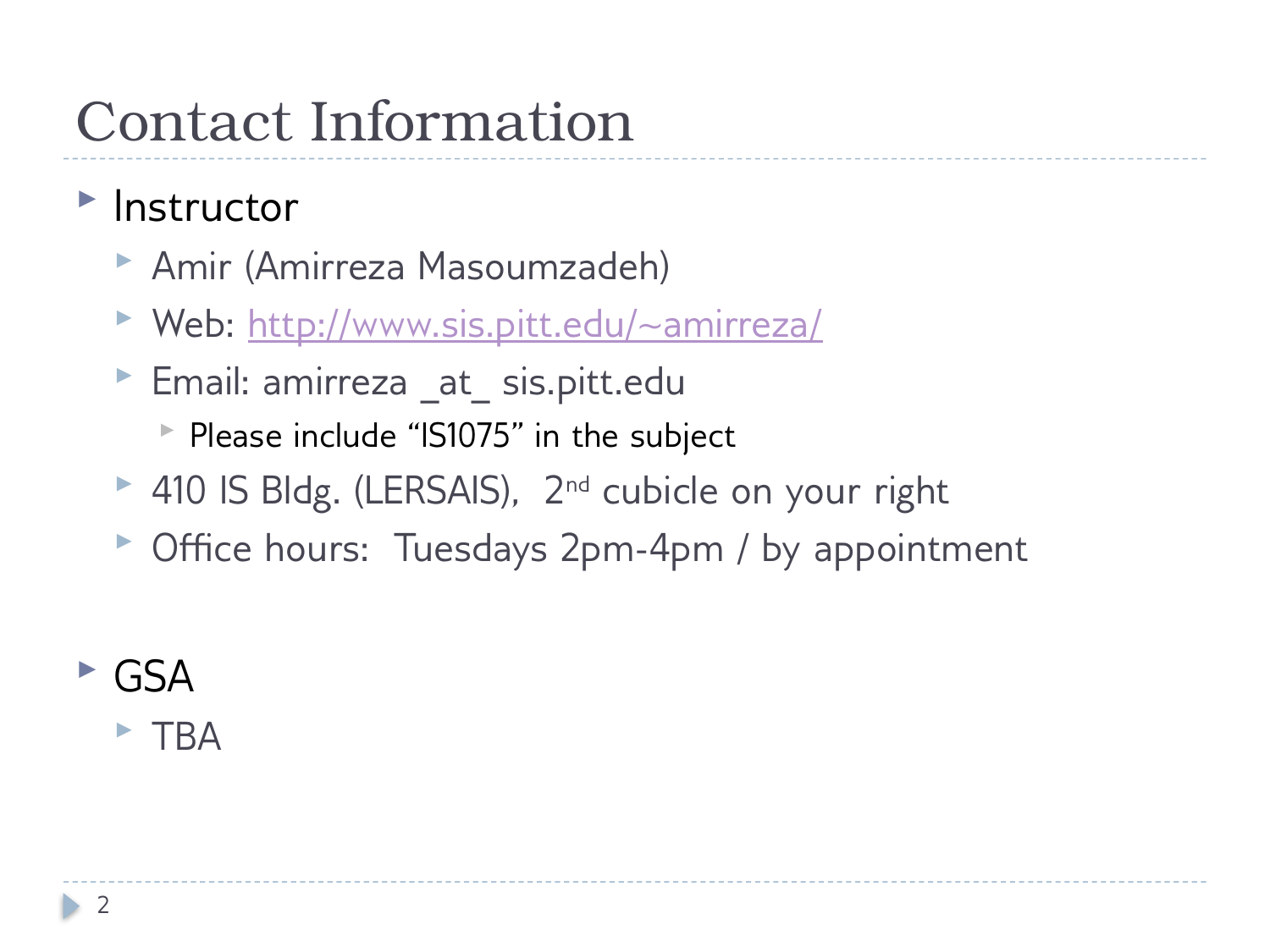

# Contact Information
Instructor
Amir (Amirreza Masoumzadeh)
Web: http://www.sis.pitt.edu/~amirreza/
Email: amirreza _at_ sis.pitt.edu
Please include “IS1075” in the subject
410 IS Bldg. (LERSAIS),  2nd cubicle on your right
Office hours:  Tuesdays 2pm-4pm / by appointment

GSA
TBA
2